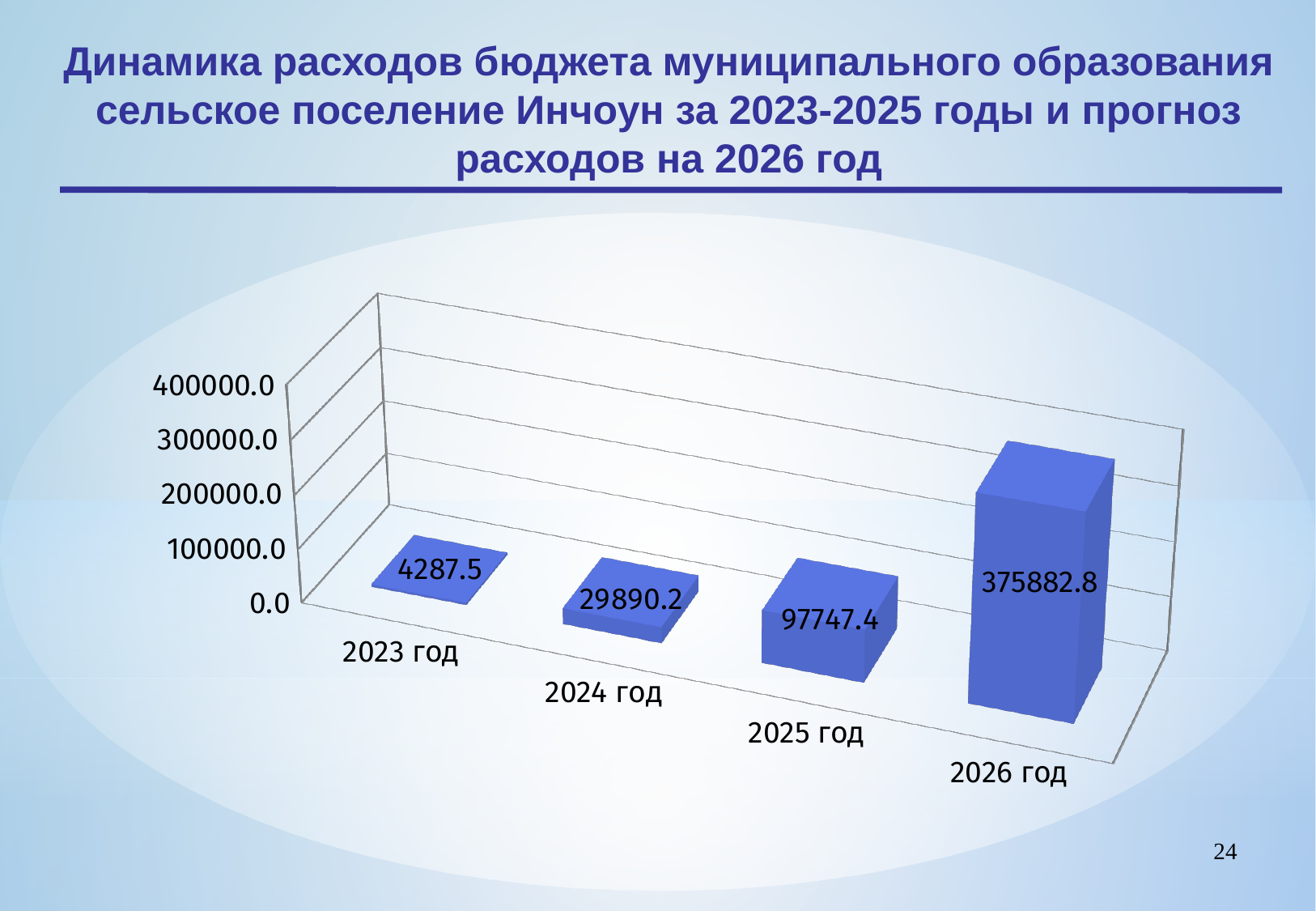

Динамика расходов бюджета муниципального образования сельское поселение Инчоун за 2023-2025 годы и прогноз расходов на 2026 год

[unsupported chart]

24